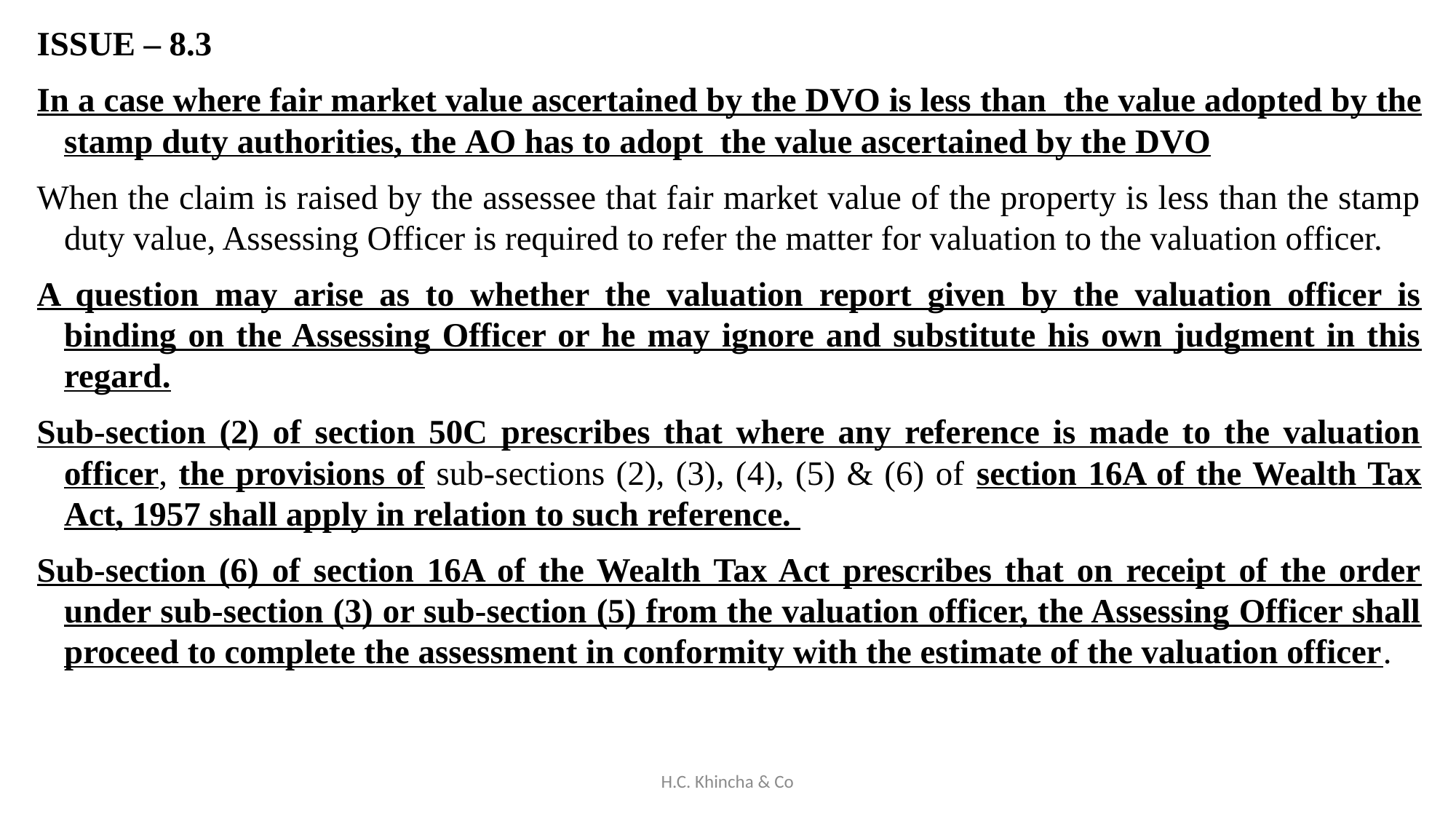

ISSUE – 8.3
In a case where fair market value ascertained by the DVO is less than  the value adopted by the stamp duty authorities, the AO has to adopt  the value ascertained by the DVO
When the claim is raised by the assessee that fair market value of the property is less than the stamp duty value, Assessing Officer is required to refer the matter for valuation to the valuation officer.
A question may arise as to whether the valuation report given by the valuation officer is binding on the Assessing Officer or he may ignore and substitute his own judgment in this regard.
Sub-section (2) of section 50C prescribes that where any reference is made to the valuation officer, the provisions of sub-sections (2), (3), (4), (5) & (6) of section 16A of the Wealth Tax Act, 1957 shall apply in relation to such reference.
Sub-section (6) of section 16A of the Wealth Tax Act prescribes that on receipt of the order under sub-section (3) or sub-section (5) from the valuation officer, the Assessing Officer shall proceed to complete the assessment in conformity with the estimate of the valuation officer.
H.C. Khincha & Co